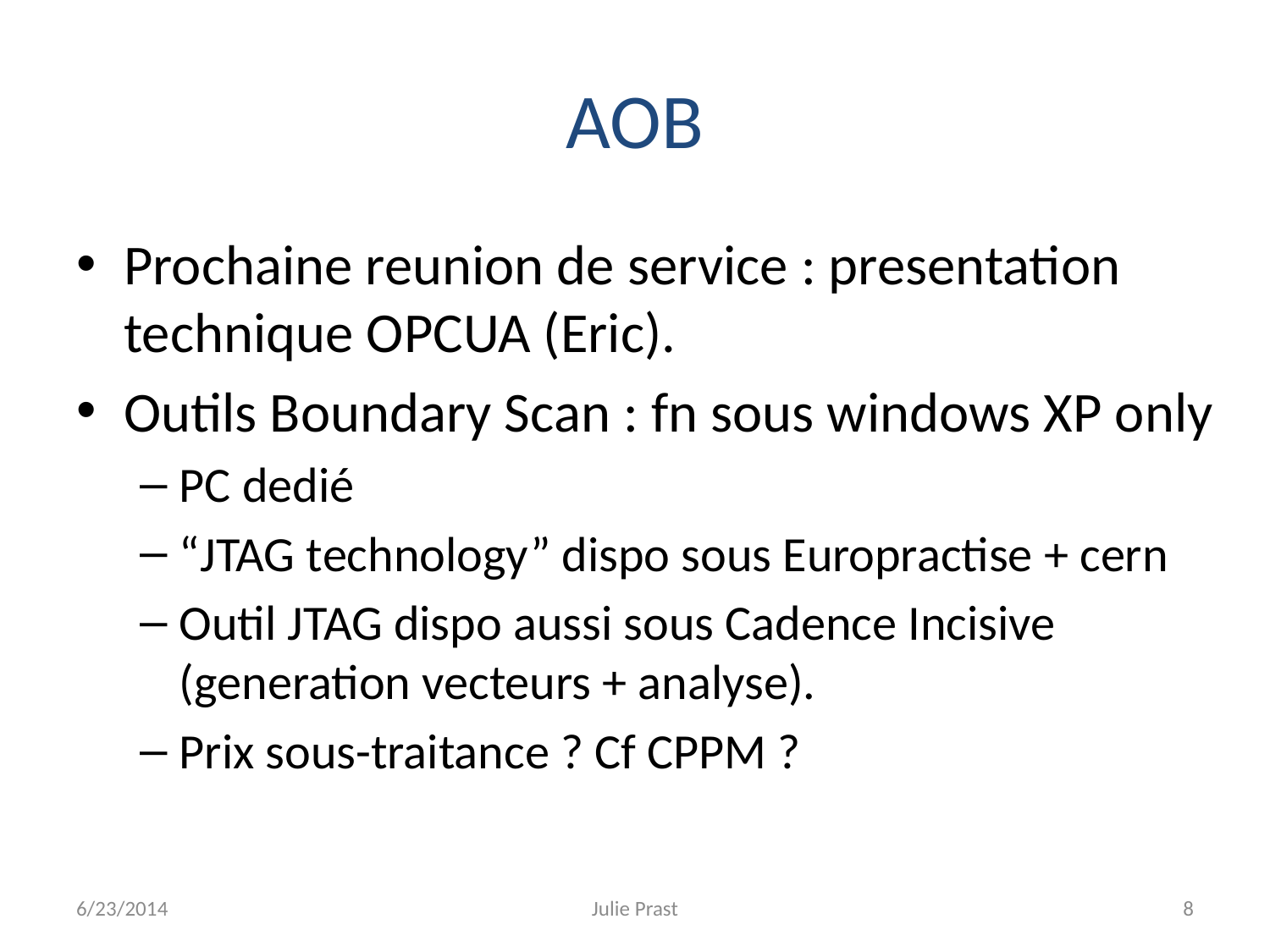

# AOB
Prochaine reunion de service : presentation technique OPCUA (Eric).
Outils Boundary Scan : fn sous windows XP only
PC dedié
“JTAG technology” dispo sous Europractise + cern
Outil JTAG dispo aussi sous Cadence Incisive (generation vecteurs + analyse).
Prix sous-traitance ? Cf CPPM ?
6/23/2014
Julie Prast
8